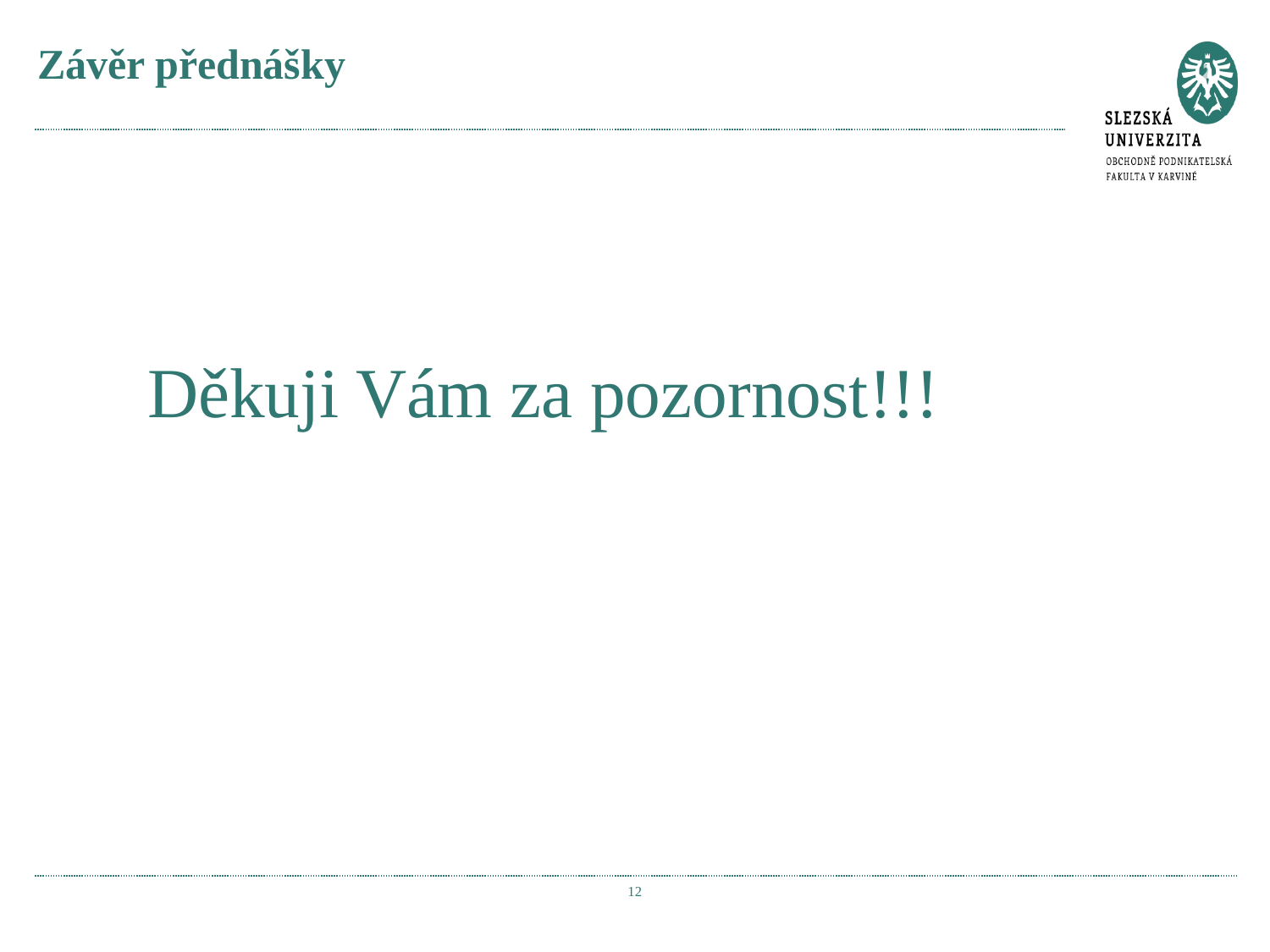

# Závěr přednášky
Děkuji Vám za pozornost!!!
12